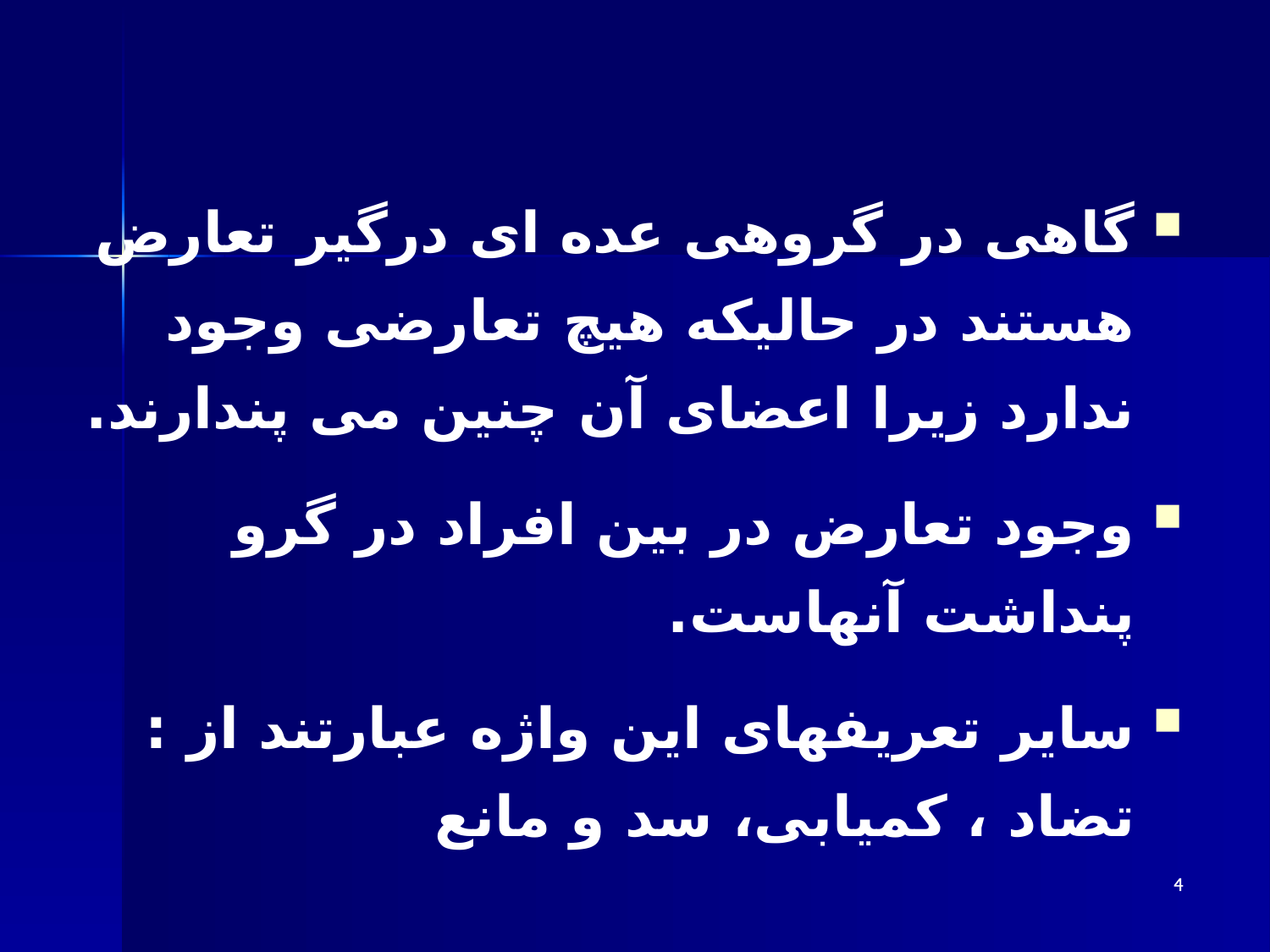

گاهی در گروهی عده ای درگیر تعارض هستند در حالیکه هیچ تعارضی وجود ندارد زیرا اعضای آن چنین می پندارند.
وجود تعارض در بین افراد در گرو پنداشت آنهاست.
سایر تعریفهای این واژه عبارتند از :  تضاد ، کمیابی، سد و مانع
4